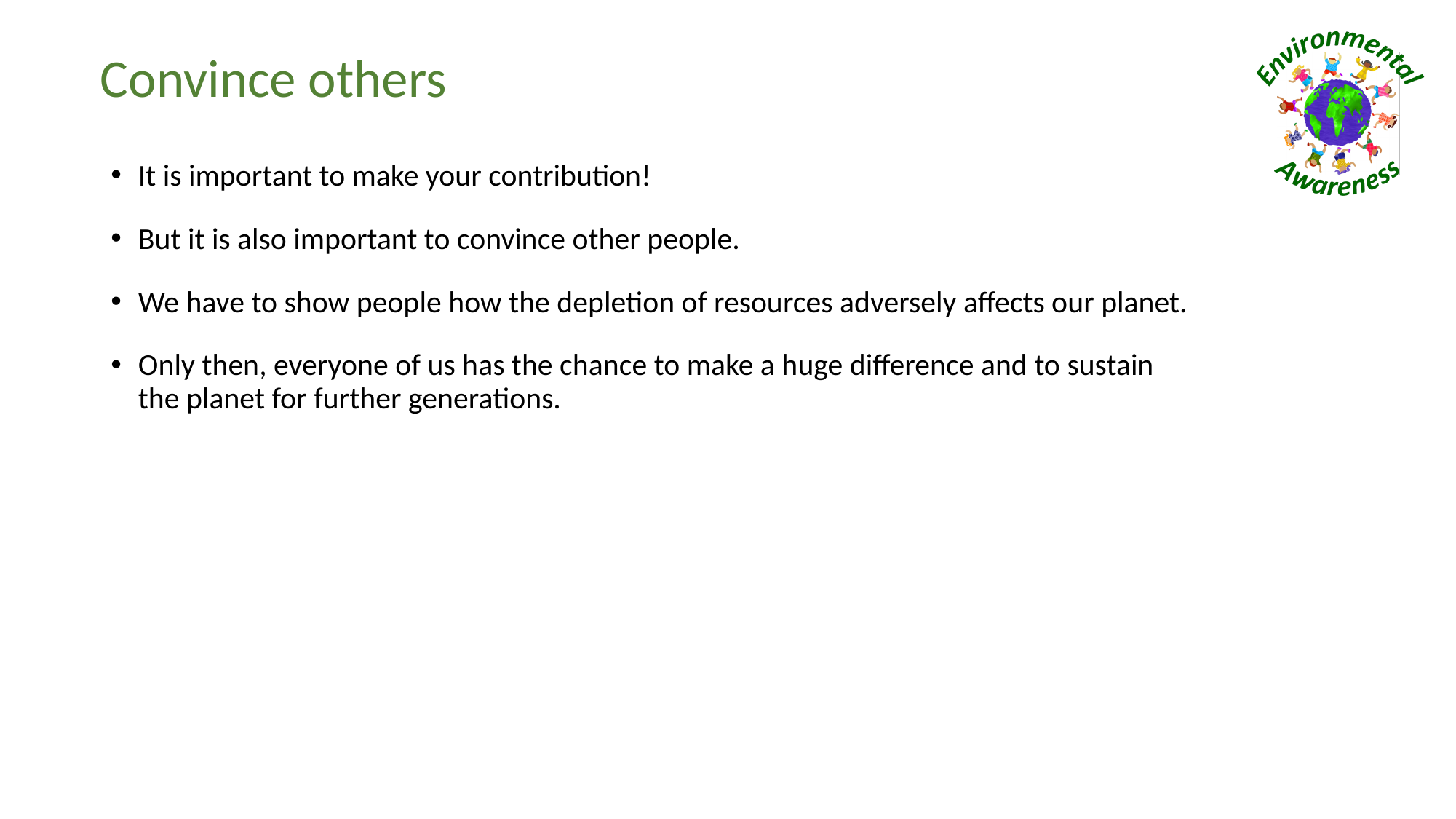

# Convince others
It is important to make your contribution!
But it is also important to convince other people.
We have to show people how the depletion of resources adversely affects our planet.
Only then, everyone of us has the chance to make a huge difference and to sustain the planet for further generations.